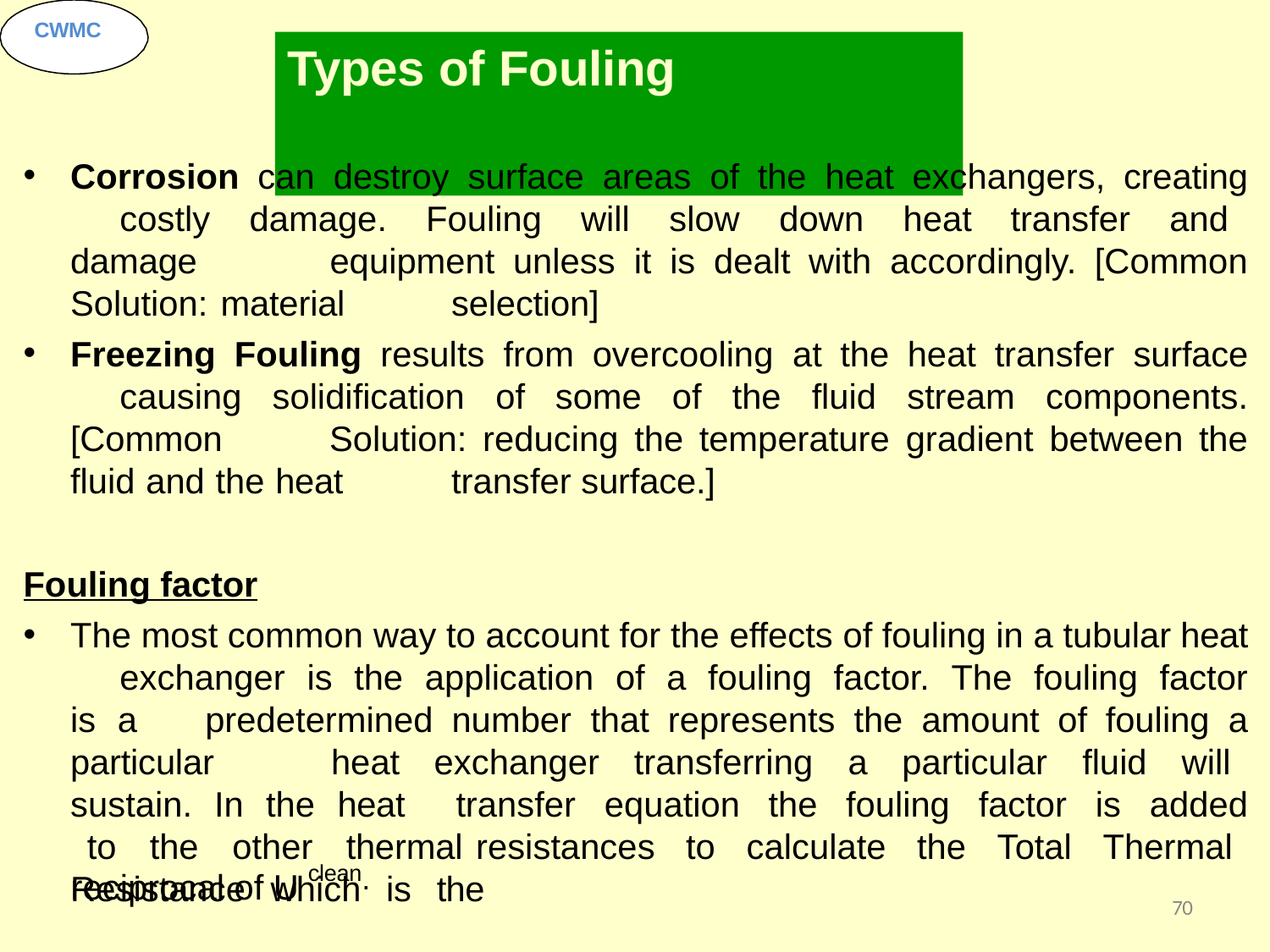

CWMC
# Types of Fouling
Corrosion can destroy surface areas of the heat exchangers, creating 	costly  damage.  Fouling  will  slow  down  heat  transfer  and  damage 	equipment unless it is dealt with accordingly. [Common Solution: material 	selection]
Freezing Fouling results from overcooling at the heat transfer surface 	causing solidification of some of the fluid stream components. [Common 	Solution: reducing the temperature gradient between the fluid and the heat 	transfer surface.]

Fouling factor
The most common way to account for the effects of fouling in a tubular heat 	exchanger is the application of a fouling factor. The fouling factor is a 	predetermined number that represents the amount of fouling a particular 	heat  exchanger  transferring  a  particular  fluid  will  sustain.  In  the  heat 	transfer  equation  the  fouling  factor  is  added  to  the  other  thermal 	resistances  to  calculate  the  Total  Thermal  Resistance  which  is  the
reciprocal of U
clean.
70